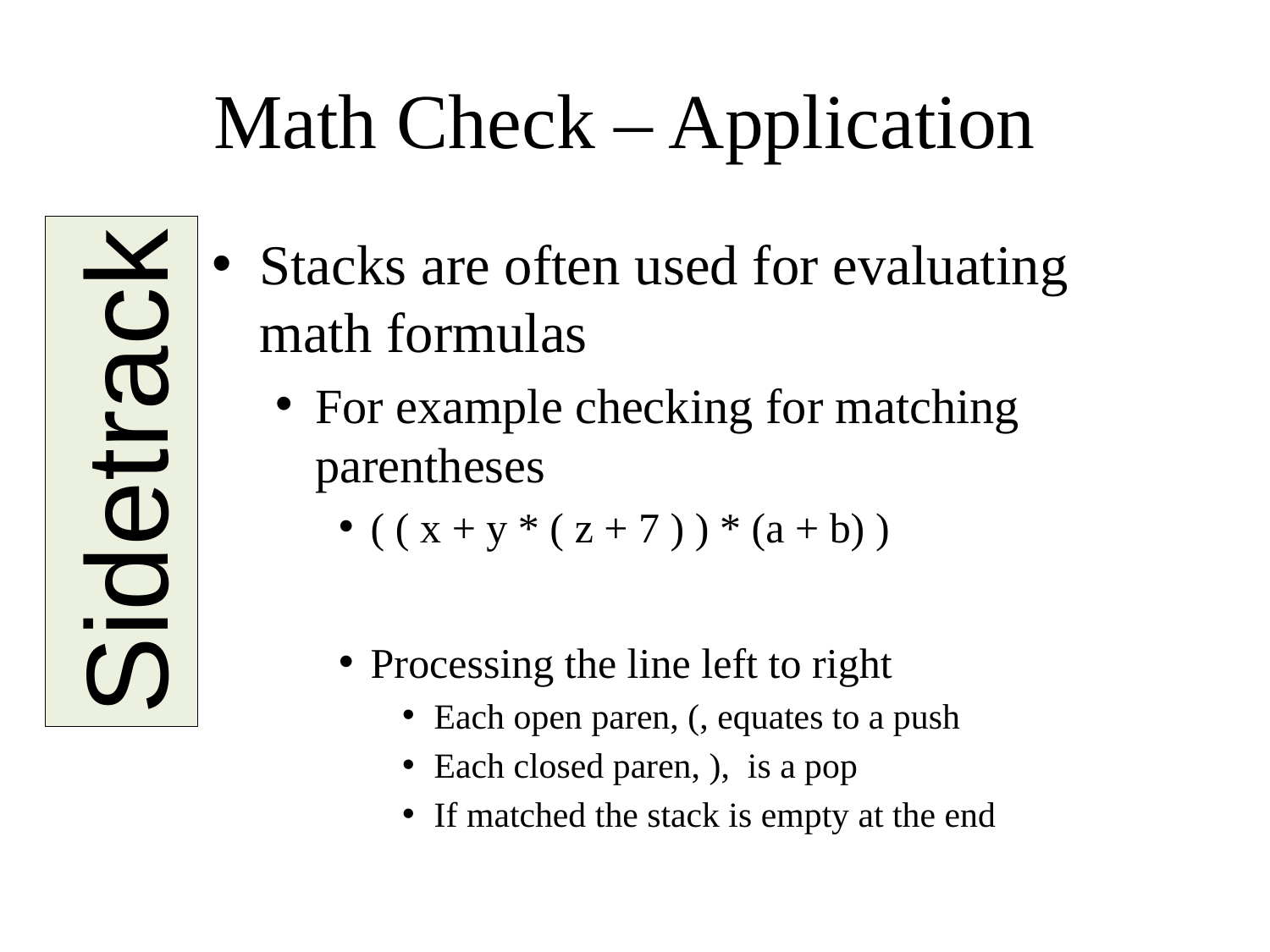

# Math Check – Application
Stacks are often used for evaluating math formulas
For example checking for matching parentheses
( ( x + y * ( z + 7 ) ) * (a + b) )

Processing the line left to right
Each open paren, (, equates to a push
Each closed paren, ),  is a pop
If matched the stack is empty at the end
Sidetrack